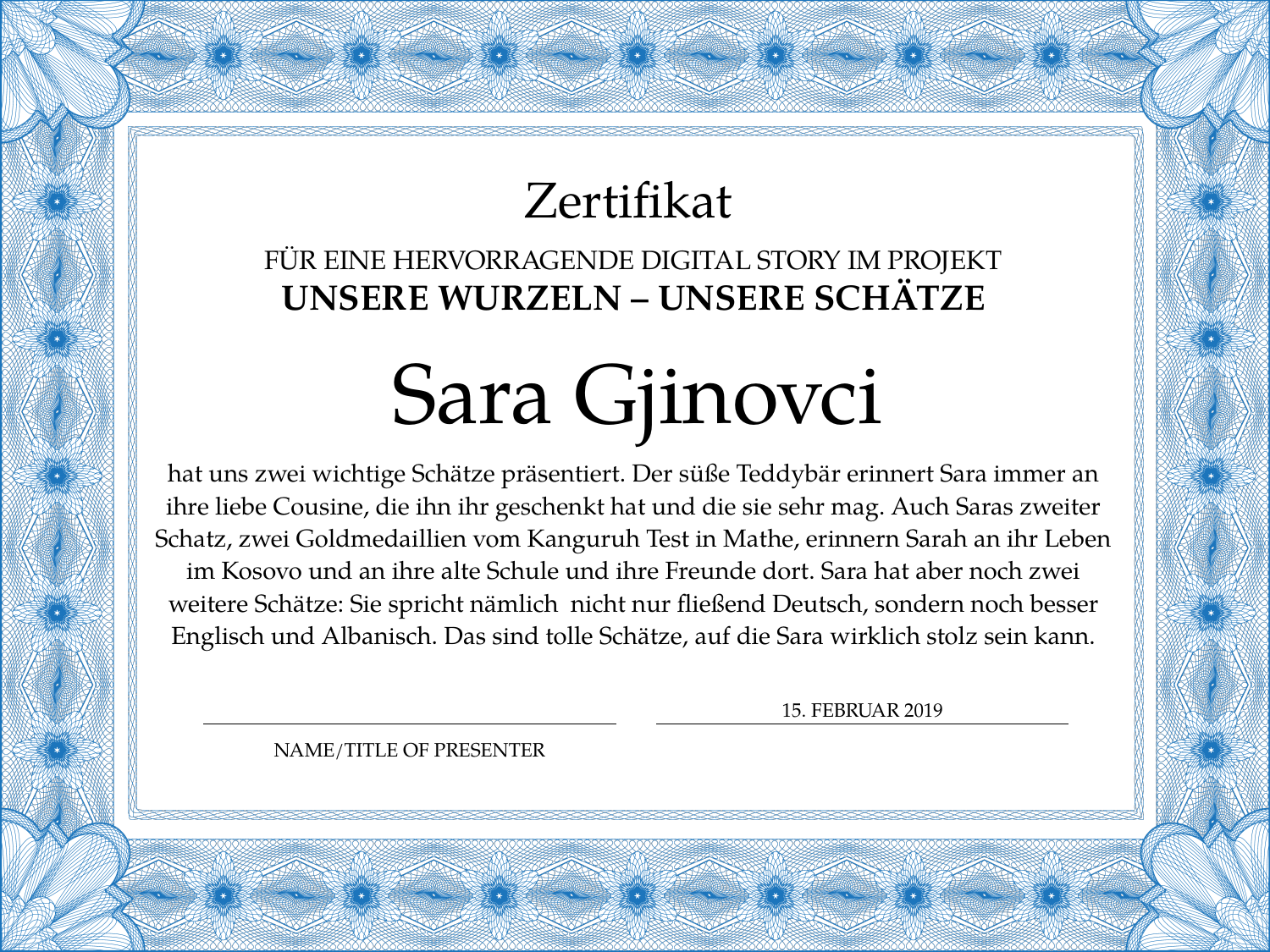

Zertifikat
für eine Hervorragende digital story im Projekt
Unsere Wurzeln – Unsere Schätze
# Sara Gjinovci
hat uns zwei wichtige Schätze präsentiert. Der süße Teddybär erinnert Sara immer an ihre liebe Cousine, die ihn ihr geschenkt hat und die sie sehr mag. Auch Saras zweiter Schatz, zwei Goldmedaillien vom Kanguruh Test in Mathe, erinnern Sarah an ihr Leben im Kosovo und an ihre alte Schule und ihre Freunde dort. Sara hat aber noch zwei weitere Schätze: Sie spricht nämlich  nicht nur fließend Deutsch, sondern noch besser Englisch und Albanisch. Das sind tolle Schätze, auf die Sara wirklich stolz sein kann.
15. FEBRUAR 2019
Name/Title of Presenter